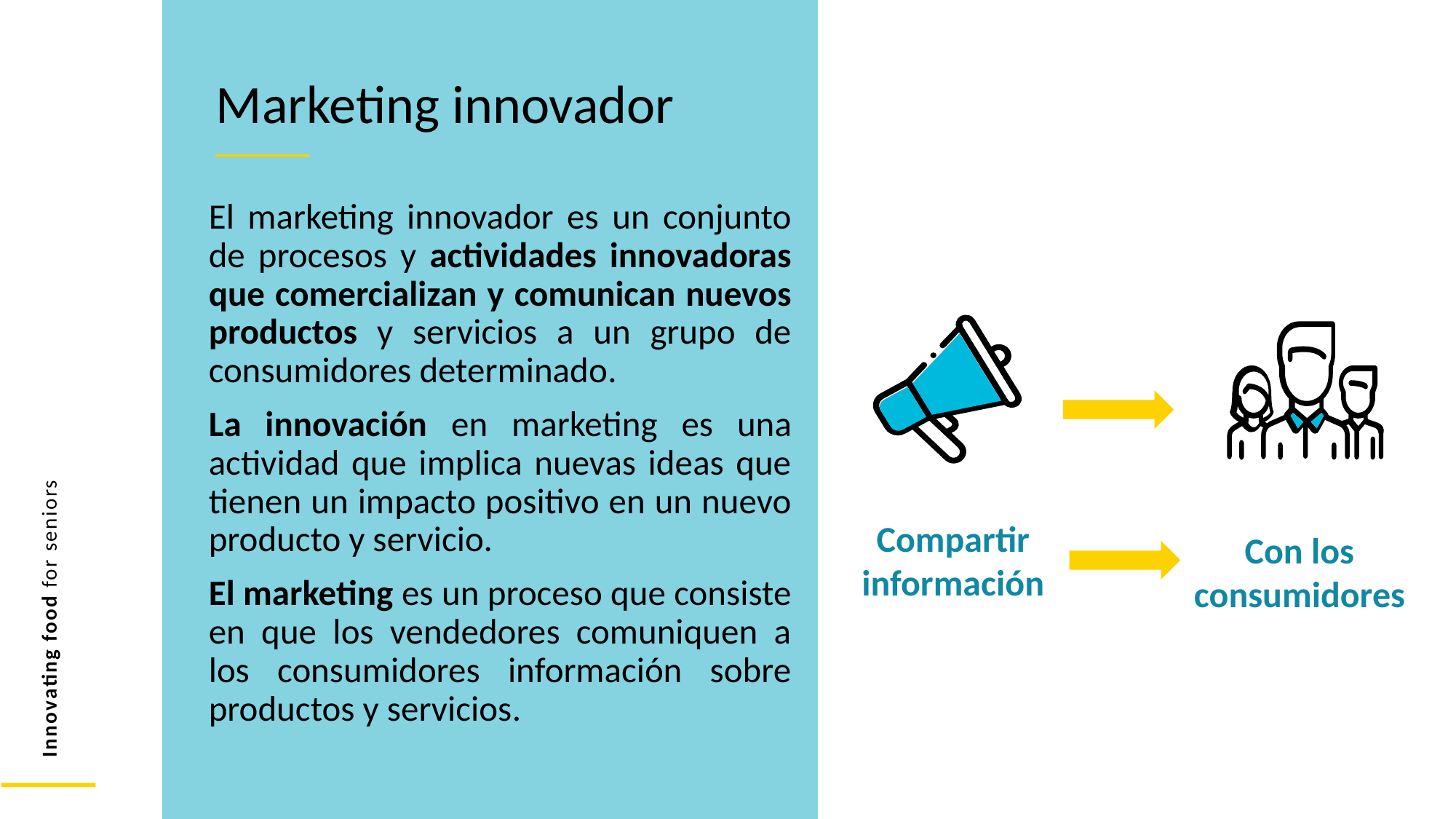

Marketing innovador

El marketing innovador es un conjunto de procesos y actividades innovadoras que comercializan y comunican nuevos productos y servicios a un grupo de consumidores determinado.
La innovación en marketing es una actividad que implica nuevas ideas que tienen un impacto positivo en un nuevo producto y servicio.
El marketing es un proceso que consiste en que los vendedores comuniquen a los consumidores información sobre productos y servicios.

Compartir información
Con los consumidores